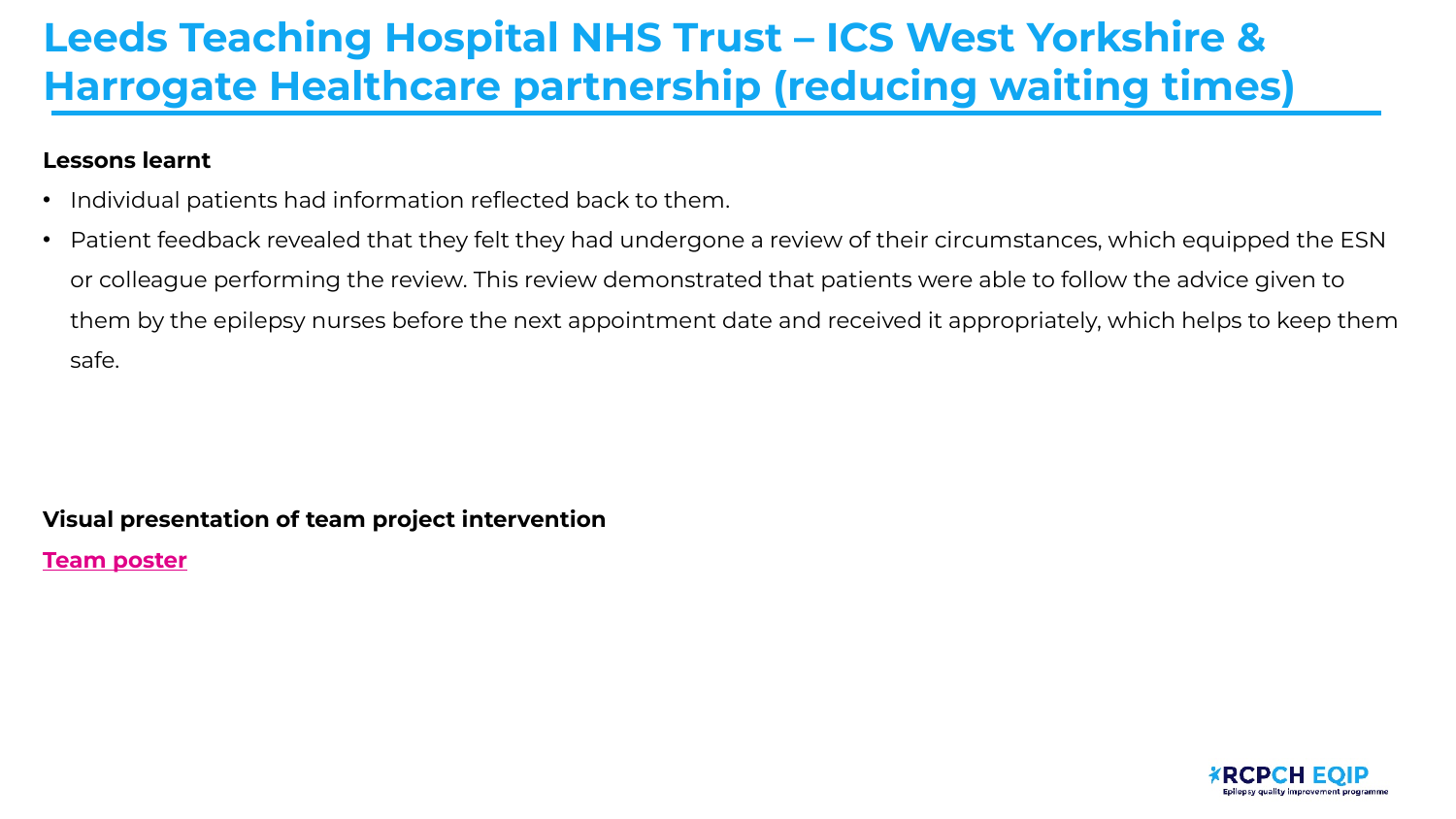

Leeds Teaching Hospital NHS Trust​ – ICS West Yorkshire & Harrogate Healthcare partnership (reducing waiting times)
Lessons learnt
Individual patients had information reflected back to them.
Patient feedback revealed that they felt they had undergone a review of their circumstances, which equipped the ESN or colleague performing the review. This review demonstrated that patients were able to follow the advice given to them by the epilepsy nurses before the next appointment date and received it appropriately, which helps to keep them safe.

Visual presentation of team project intervention
Team poster